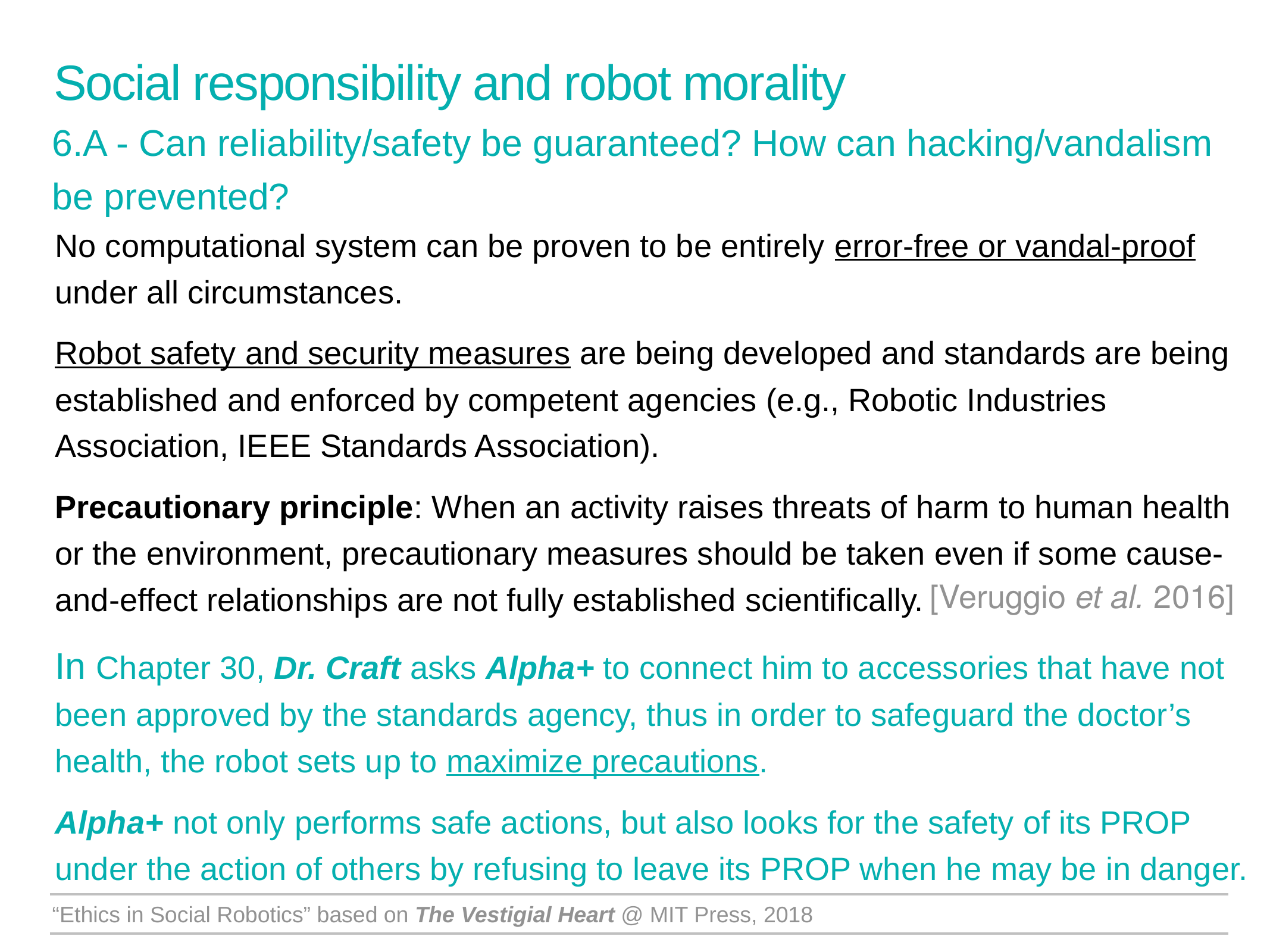

Social responsibility and robot morality
6.A - Can reliability/safety be guaranteed? How can hacking/vandalism be prevented?
No computational system can be proven to be entirely error-free or vandal-proof under all circumstances.
Robot safety and security measures are being developed and standards are being established and enforced by competent agencies (e.g., Robotic Industries Association, IEEE Standards Association).
Precautionary principle: When an activity raises threats of harm to human health or the environment, precautionary measures should be taken even if some cause-and-effect relationships are not fully established scientifically.
In Chapter 30, Dr. Craft asks Alpha+ to connect him to accessories that have not been approved by the standards agency, thus in order to safeguard the doctor’s health, the robot sets up to maximize precautions.
Alpha+ not only performs safe actions, but also looks for the safety of its PROP under the action of others by refusing to leave its PROP when he may be in danger.
[Veruggio et al. 2016]